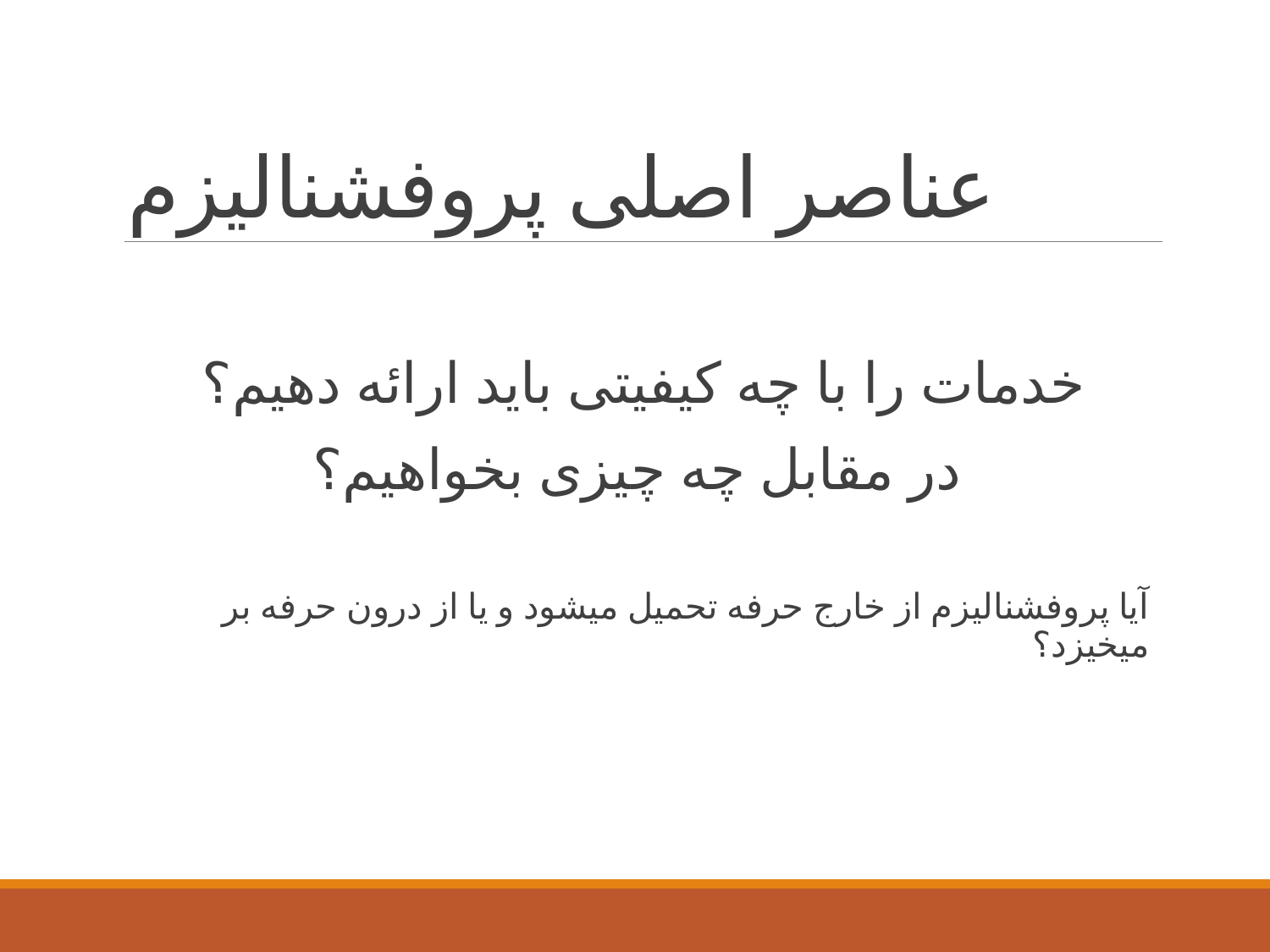

# عناصر اصلی پروفشنالیزم

خدمات را با چه کیفیتی باید ارائه دهیم؟
در مقابل چه چیزی بخواهیم؟

آیا پروفشنالیزم از خارج حرفه تحمیل میشود و یا از درون حرفه بر میخیزد؟